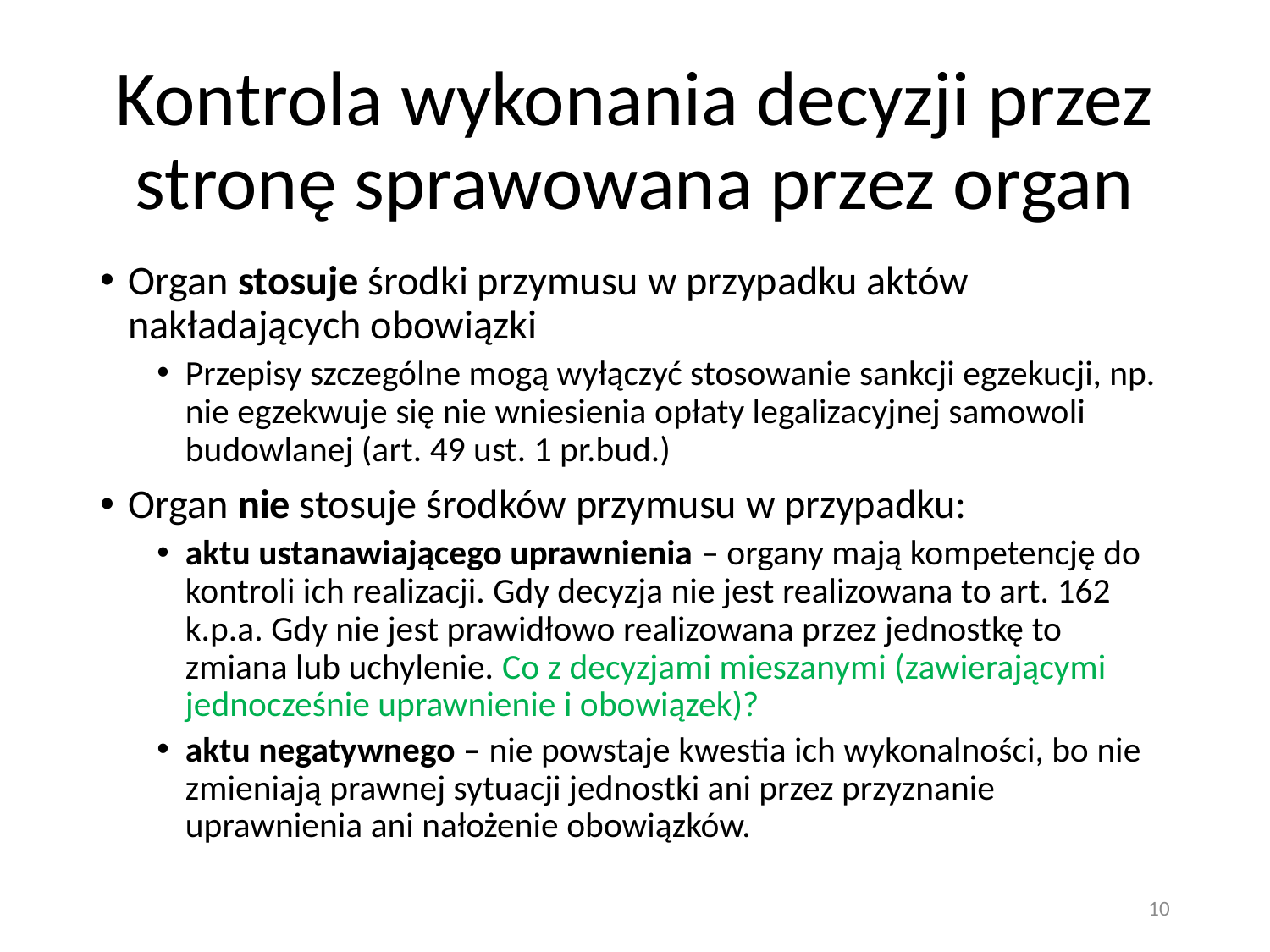

# Kontrola wykonania decyzji przez stronę sprawowana przez organ
Organ stosuje środki przymusu w przypadku aktów nakładających obowiązki
Przepisy szczególne mogą wyłączyć stosowanie sankcji egzekucji, np. nie egzekwuje się nie wniesienia opłaty legalizacyjnej samowoli budowlanej (art. 49 ust. 1 pr.bud.)
Organ nie stosuje środków przymusu w przypadku:
aktu ustanawiającego uprawnienia – organy mają kompetencję do kontroli ich realizacji. Gdy decyzja nie jest realizowana to art. 162 k.p.a. Gdy nie jest prawidłowo realizowana przez jednostkę to zmiana lub uchylenie. Co z decyzjami mieszanymi (zawierającymi jednocześnie uprawnienie i obowiązek)?
aktu negatywnego – nie powstaje kwestia ich wykonalności, bo nie zmieniają prawnej sytuacji jednostki ani przez przyznanie uprawnienia ani nałożenie obowiązków.

10